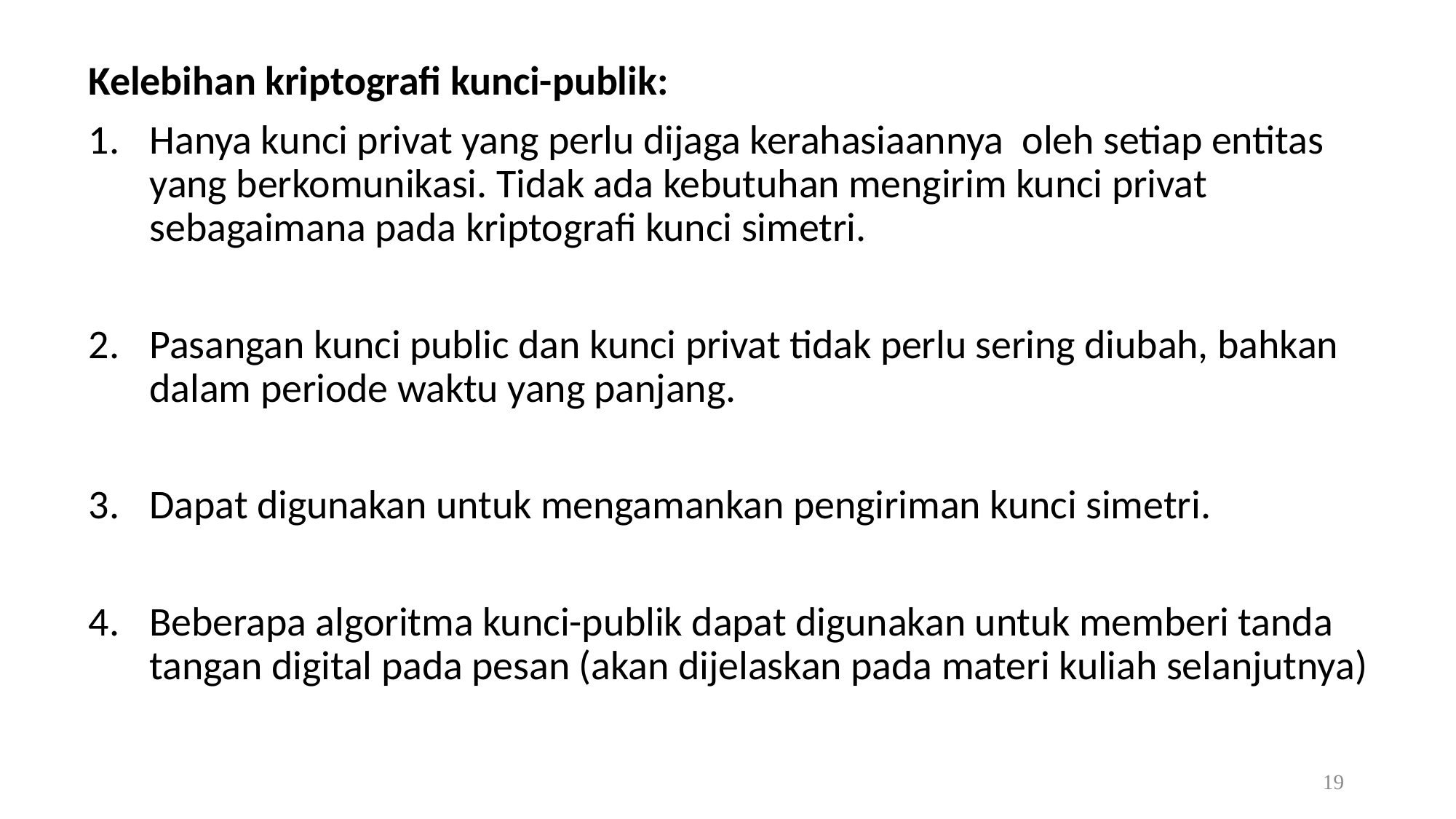

Kelebihan kriptografi kunci-publik:
Hanya kunci privat yang perlu dijaga kerahasiaannya  oleh setiap entitas yang berkomunikasi. Tidak ada kebutuhan mengirim kunci privat sebagaimana pada kriptografi kunci simetri.

Pasangan kunci public dan kunci privat tidak perlu sering diubah, bahkan dalam periode waktu yang panjang.

Dapat digunakan untuk mengamankan pengiriman kunci simetri.

Beberapa algoritma kunci-publik dapat digunakan untuk memberi tanda tangan digital pada pesan (akan dijelaskan pada materi kuliah selanjutnya)
19